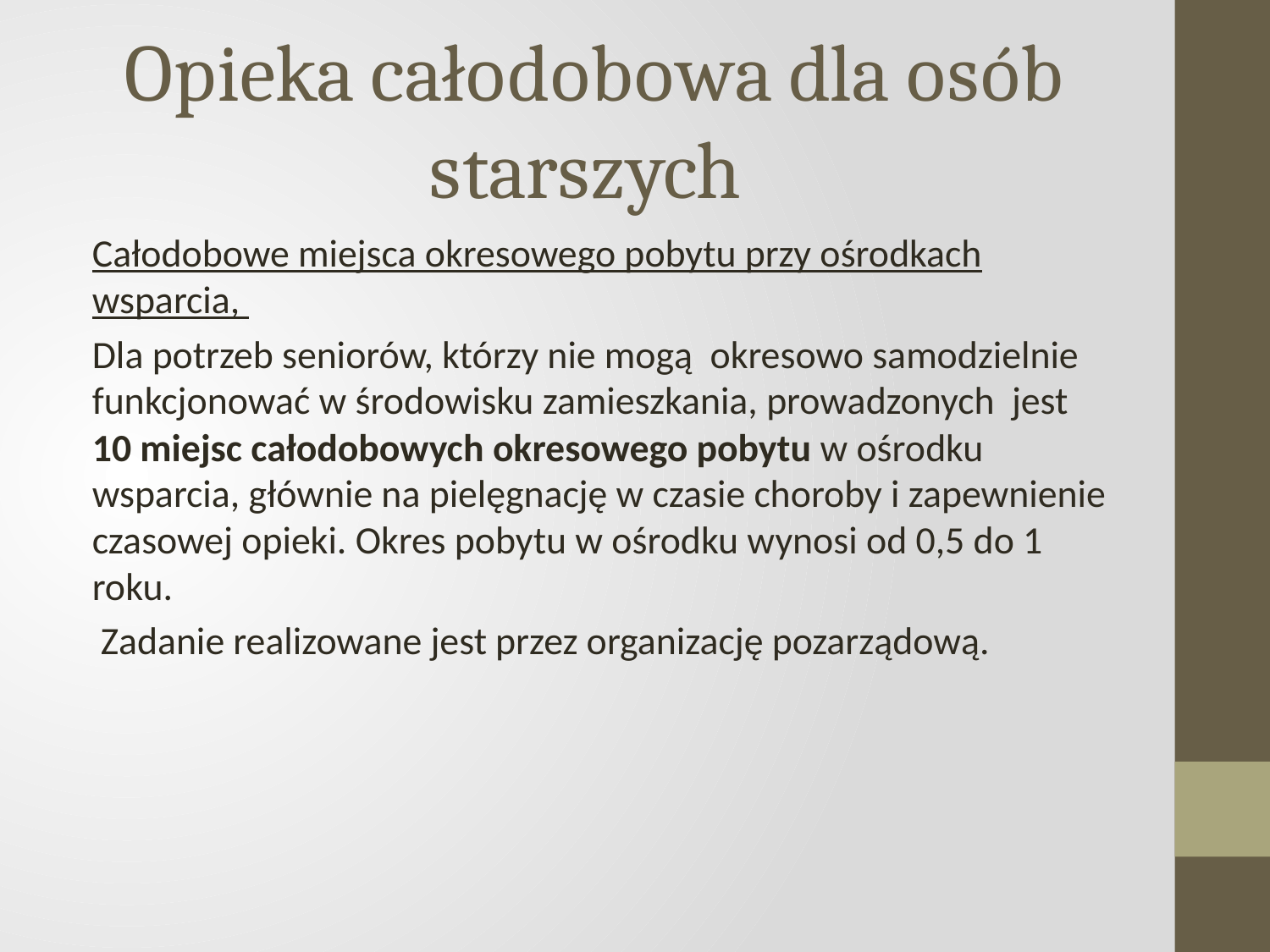

# Opieka całodobowa dla osób starszych
Całodobowe miejsca okresowego pobytu przy ośrodkach wsparcia,
Dla potrzeb seniorów, którzy nie mogą  okresowo samodzielnie funkcjonować w środowisku zamieszkania, prowadzonych  jest 10 miejsc całodobowych okresowego pobytu w ośrodku wsparcia, głównie na pielęgnację w czasie choroby i zapewnienie czasowej opieki. Okres pobytu w ośrodku wynosi od 0,5 do 1 roku.
 Zadanie realizowane jest przez organizację pozarządową.